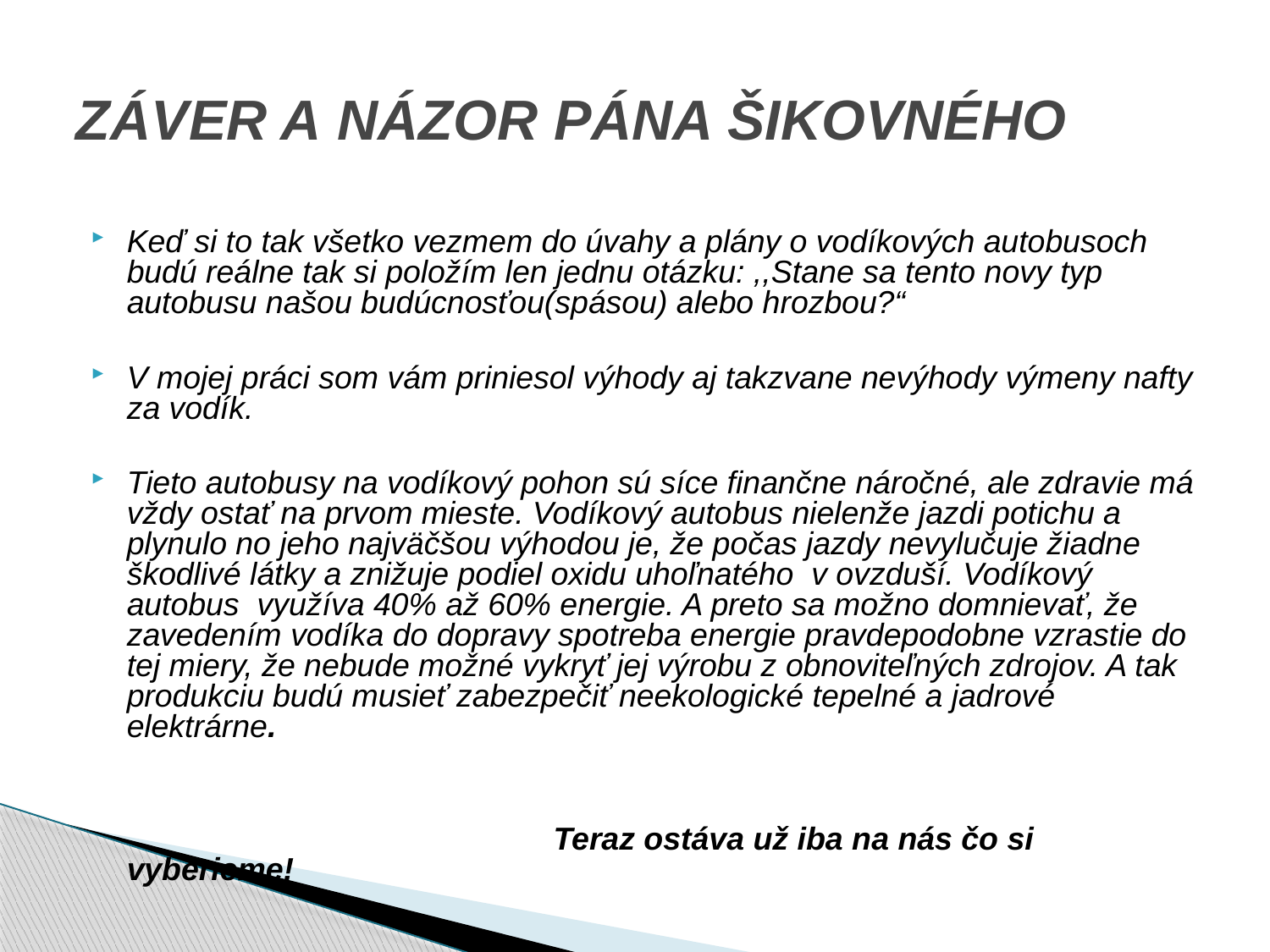

# ZÁVER A NÁZOR PÁNA ŠIKOVNÉHO
Keď si to tak všetko vezmem do úvahy a plány o vodíkových autobusoch budú reálne tak si položím len jednu otázku: ,,Stane sa tento novy typ autobusu našou budúcnosťou(spásou) alebo hrozbou?“

V mojej práci som vám priniesol výhody aj takzvane nevýhody výmeny nafty za vodík.

Tieto autobusy na vodíkový pohon sú síce finančne náročné, ale zdravie má vždy ostať na prvom mieste. Vodíkový autobus nielenže jazdi potichu a plynulo no jeho najväčšou výhodou je, že počas jazdy nevylučuje žiadne škodlivé látky a znižuje podiel oxidu uhoľnatého  v ovzduší. Vodíkový autobus  využíva 40% až 60% energie. A preto sa možno domnievať, že zavedením vodíka do dopravy spotreba energie pravdepodobne vzrastie do tej miery, že nebude možné vykryť jej výrobu z obnoviteľných zdrojov. A tak produkciu budú musieť zabezpečiť neekologické tepelné a jadrové elektrárne.

                                                    Teraz ostáva už iba na nás čo si vyberieme!